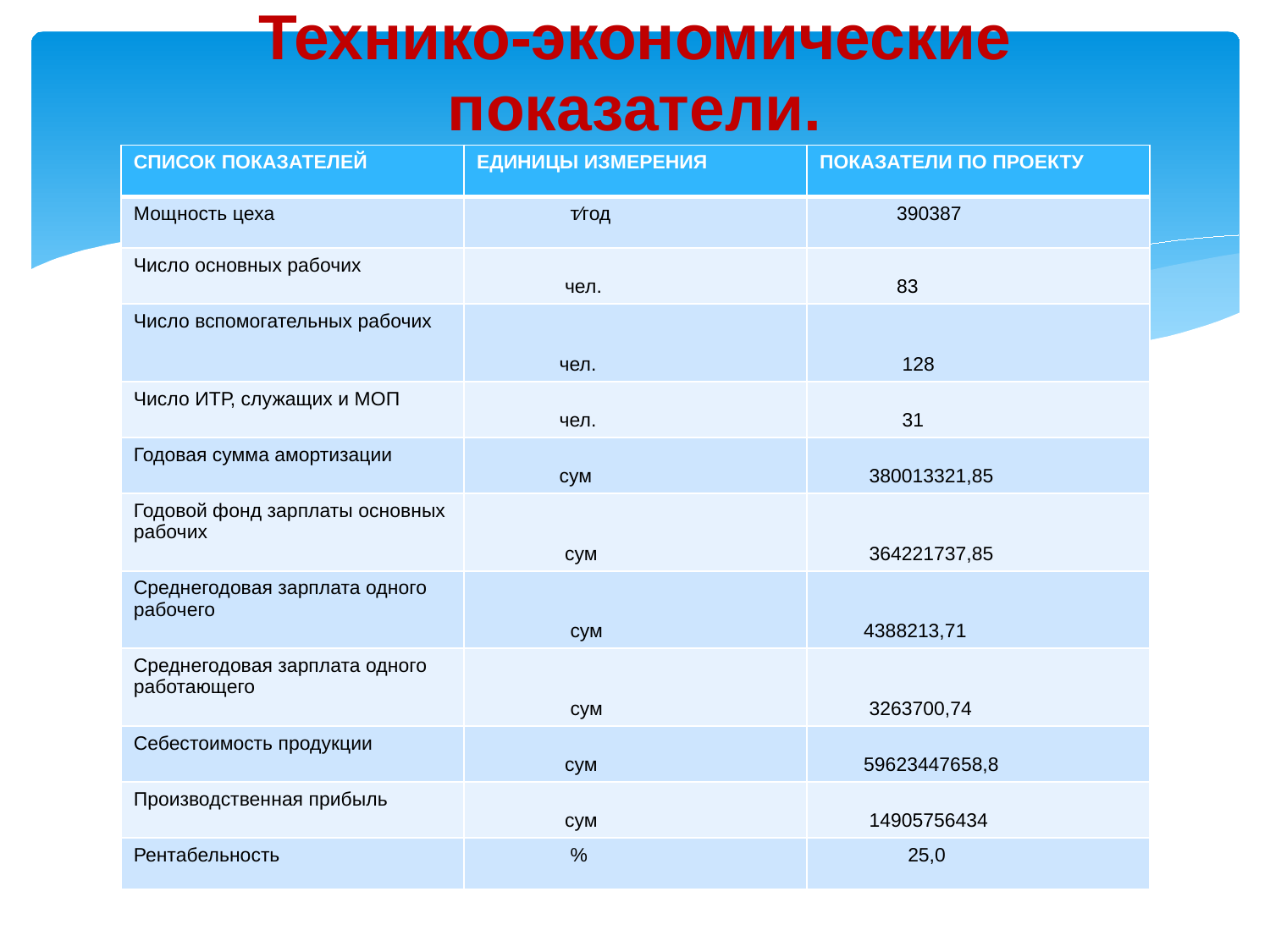

# Технико-экономические показатели.
| СПИСОК ПОКАЗАТЕЛЕЙ | ЕДИНИЦЫ ИЗМЕРЕНИЯ | ПОКАЗАТЕЛИ ПО ПРОЕКТУ |
| --- | --- | --- |
| Мощность цеха | т∕год | 390387 |
| Число основных рабочих | чел. | 83 |
| Число вспомогательных рабочих | чел. | 128 |
| Число ИТР, служащих и МОП | чел. | 31 |
| Годовая сумма амортизации | сум | 380013321,85 |
| Годовой фонд зарплаты основных рабочих | сум | 364221737,85 |
| Среднегодовая зарплата одного рабочего | сум | 4388213,71 |
| Среднегодовая зарплата одного работающего | сум | 3263700,74 |
| Себестоимость продукции | сум | 59623447658,8 |
| Производственная прибыль | сум | 14905756434 |
| Рентабельность | % | 25,0 |